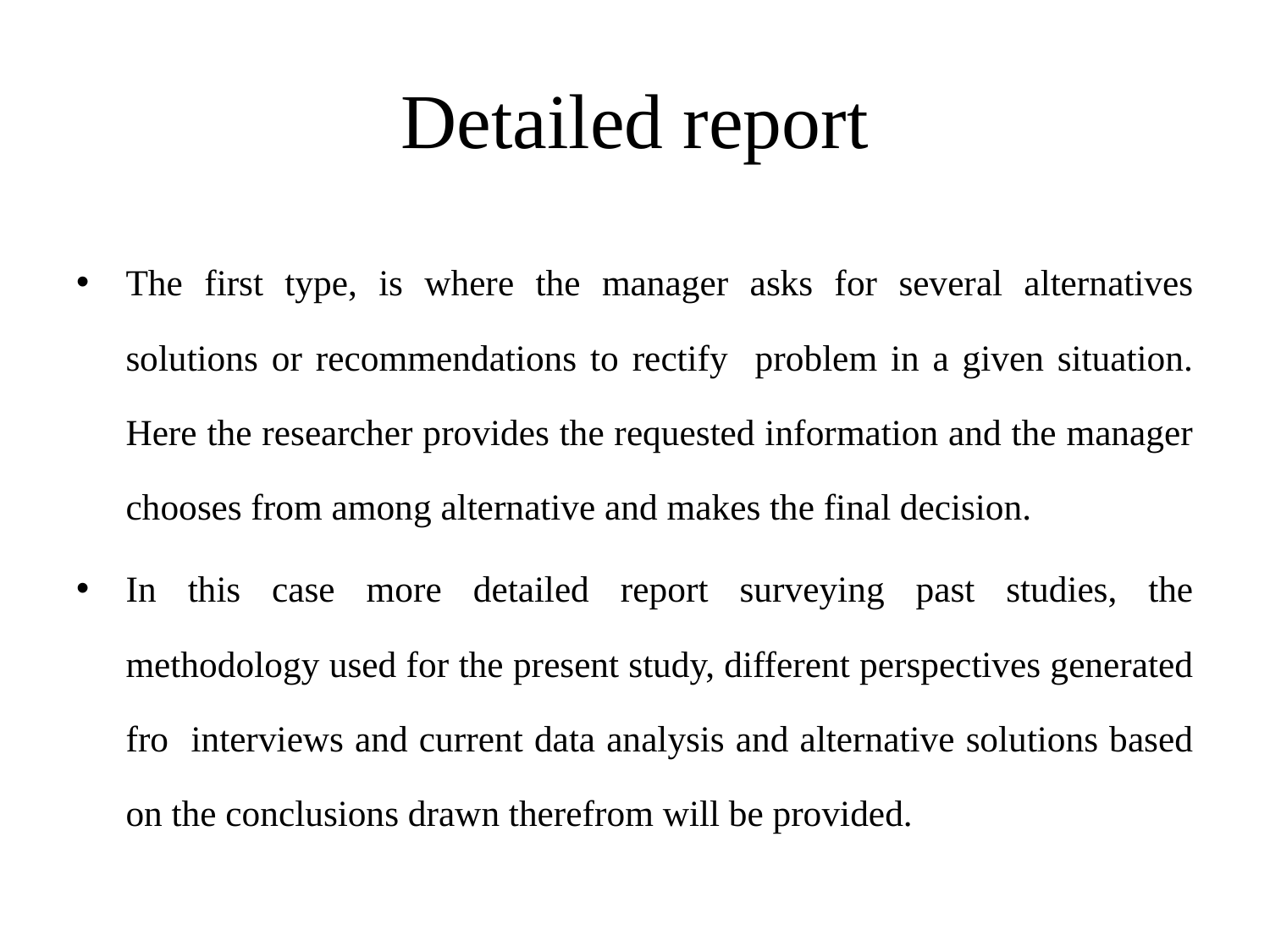

# Detailed report
The first type, is where the manager asks for several alternatives solutions or recommendations to rectify  problem in a given situation. Here the researcher provides the requested information and the manager chooses from among alternative and makes the final decision.
In this case more detailed report surveying past studies, the methodology used for the present study, different perspectives generated fro  interviews and current data analysis and alternative solutions based on the conclusions drawn therefrom will be provided.